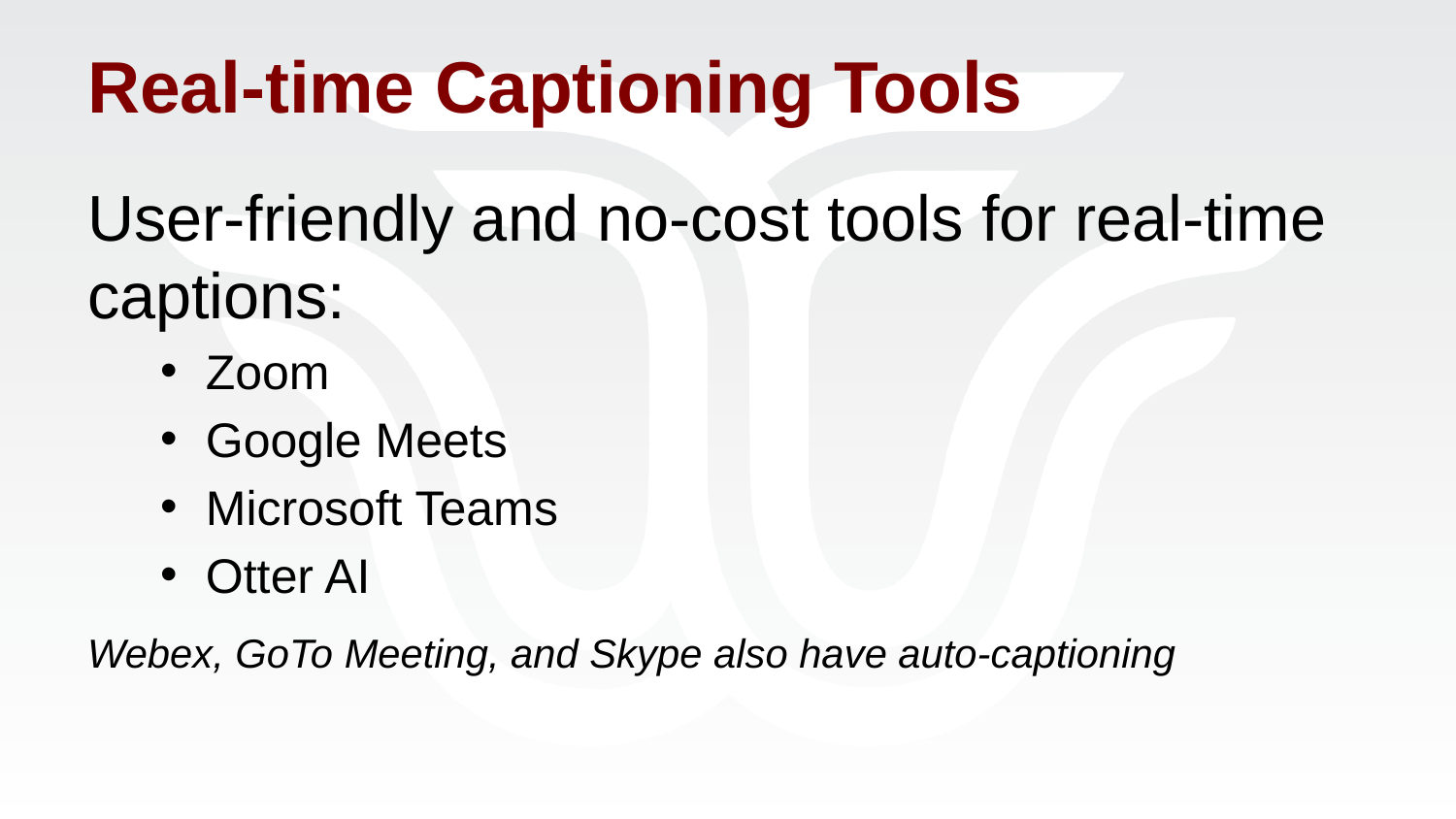

# Real-time Captioning Tools
User-friendly and no-cost tools for real-time captions:
Zoom
Google Meets
Microsoft Teams
Otter AI
Webex, GoTo Meeting, and Skype also have auto-captioning